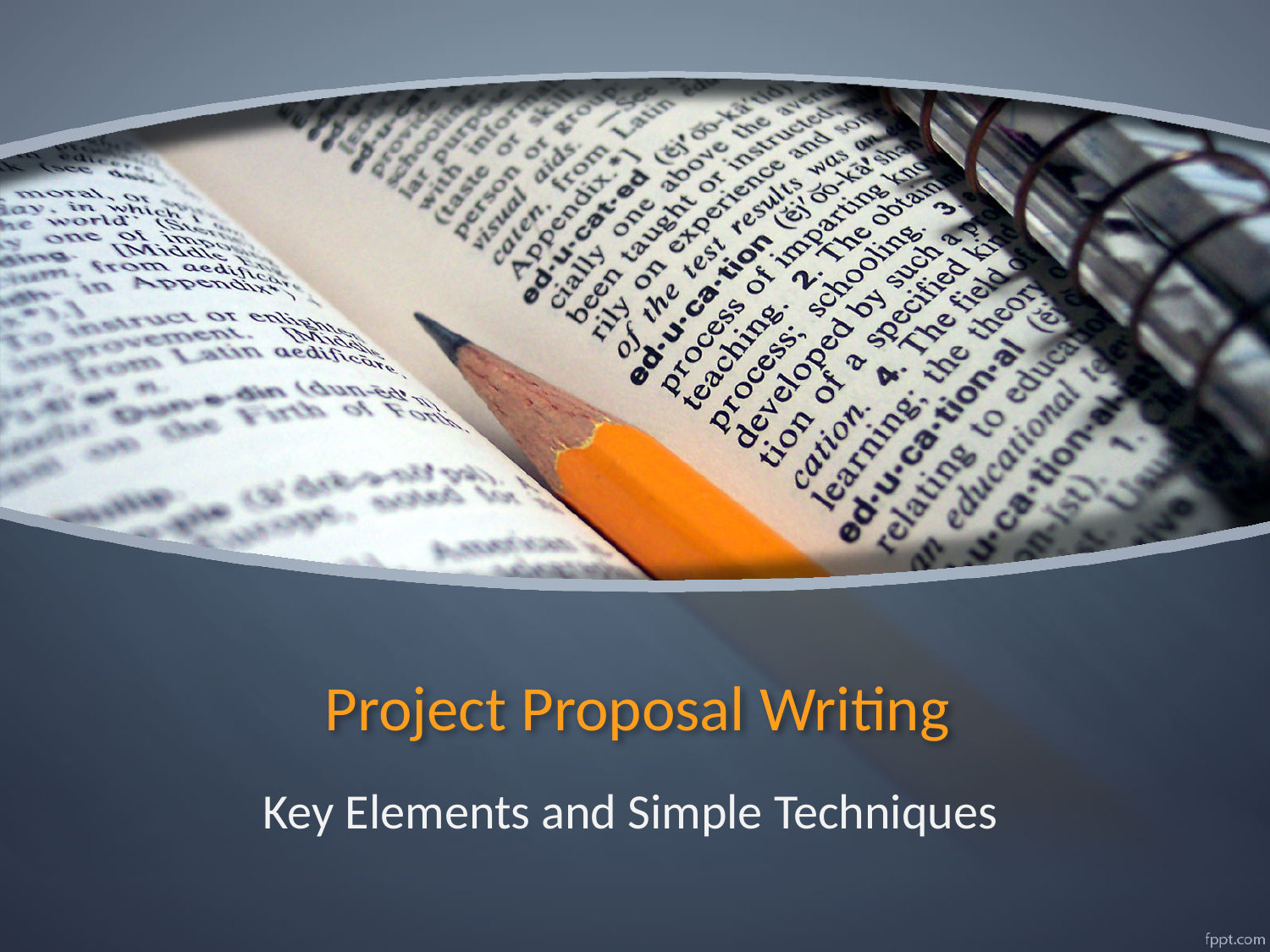

# Project Proposal Writing
Key Elements and Simple Techniques